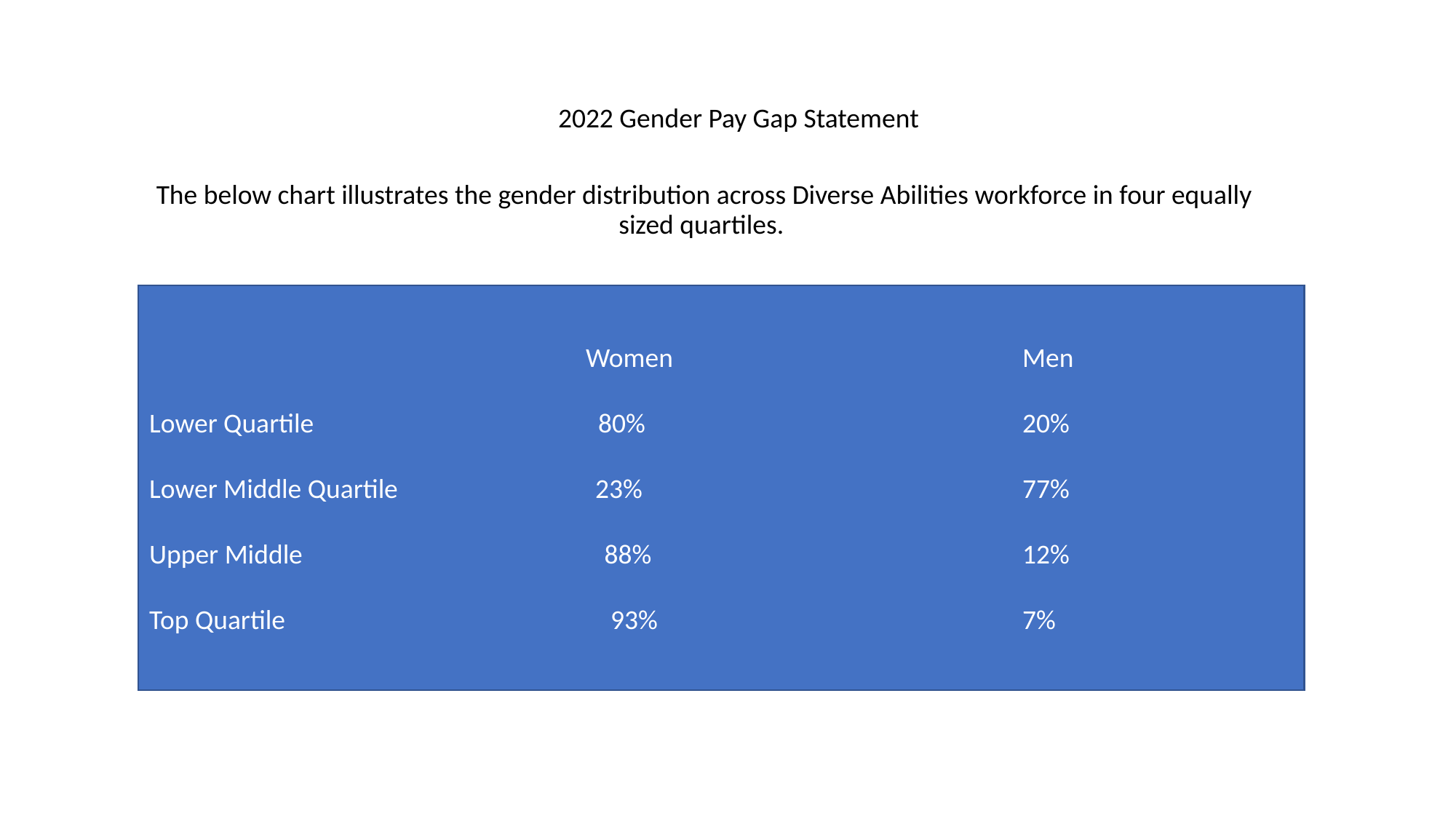

# 2022 Gender Pay Gap Statement
The below chart illustrates the gender distribution across Diverse Abilities workforce in four equally sized quartiles.

				Women 				Men

Lower Quartile			  80%				20%

Lower Middle Quartile                                23% 				77%

Upper Middle 			   88%  	                 			12%
Top Quartile 			    93%				7%